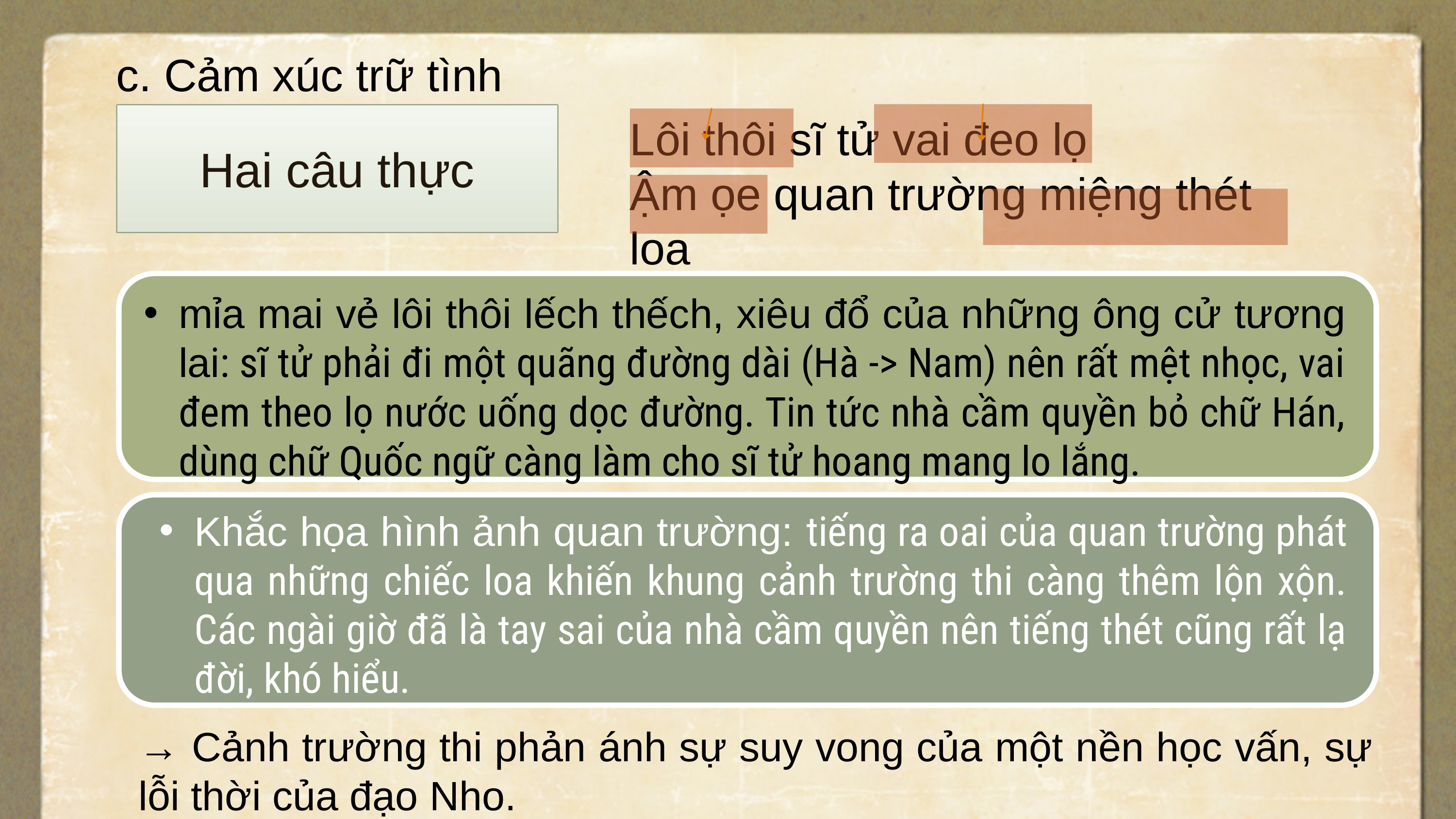

c. Cảm xúc trữ tình

Hai câu thực

Lôi thôi sĩ tử vai đeo lọ
Ậm ọe quan trường miệng thét loa

mỉa mai vẻ lôi thôi lếch thếch, xiêu đổ của những ông cử tương lai: sĩ tử phải đi một quãng đường dài (Hà -> Nam) nên rất mệt nhọc, vai đem theo lọ nước uống dọc đường. Tin tức nhà cầm quyền bỏ chữ Hán, dùng chữ Quốc ngữ càng làm cho sĩ tử hoang mang lo lắng.

Khắc họa hình ảnh quan trường: tiếng ra oai của quan trường phát qua những chiếc loa khiến khung cảnh trường thi càng thêm lộn xộn. Các ngài giờ đã là tay sai của nhà cầm quyền nên tiếng thét cũng rất lạ đời, khó hiểu.
→ Cảnh trường thi phản ánh sự suy vong của một nền học vấn, sự lỗi thời của đạo Nho.